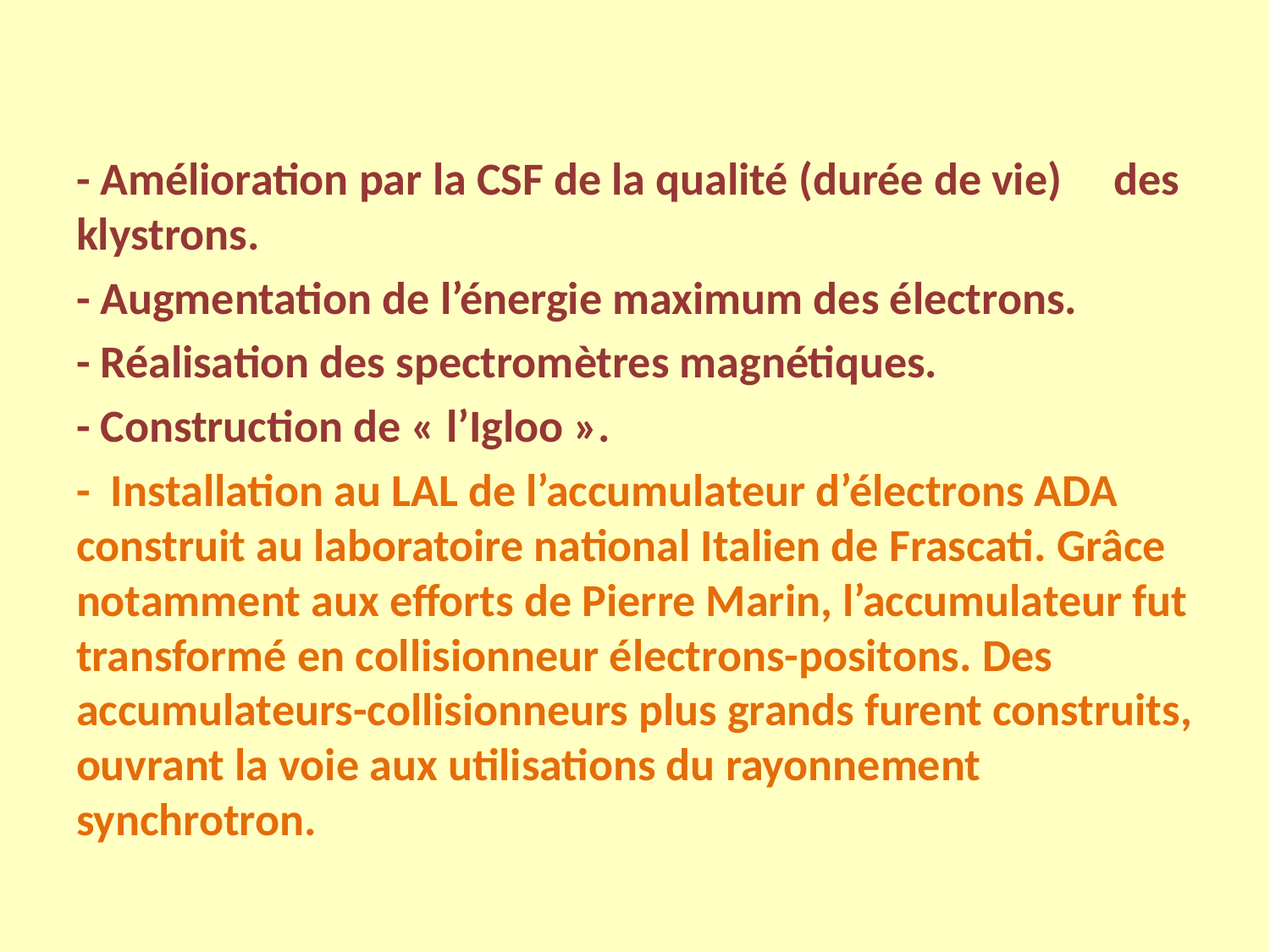

- Amélioration par la CSF de la qualité (durée de vie)     des klystrons.
- Augmentation de l’énergie maximum des électrons.
- Réalisation des spectromètres magnétiques.
- Construction de « l’Igloo ».
-  Installation au LAL de l’accumulateur d’électrons ADA construit au laboratoire national Italien de Frascati. Grâce notamment aux efforts de Pierre Marin, l’accumulateur fut transformé en collisionneur électrons-positons. Des accumulateurs-collisionneurs plus grands furent construits, ouvrant la voie aux utilisations du rayonnement synchrotron.